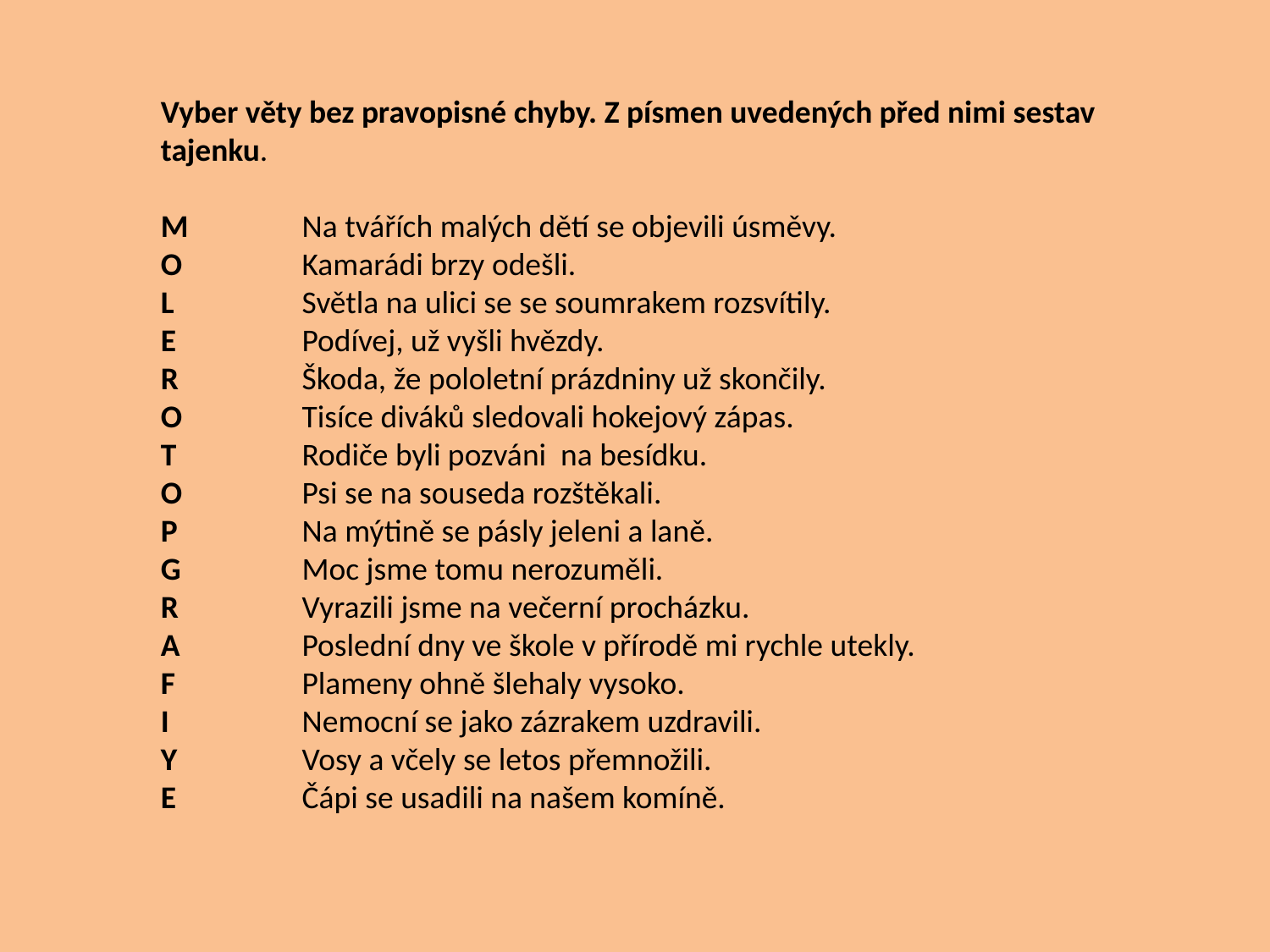

Vyber věty bez pravopisné chyby. Z písmen uvedených před nimi sestav
tajenku.

M	  Na tvářích malých dětí se objevili úsměvy.
O	  Kamarádi brzy odešli.
L  	  Světla na ulici se se soumrakem rozsvítily.
E 	  Podívej, už vyšli hvězdy.
R   	  Škoda, že pololetní prázdniny už skončily.
O  	  Tisíce diváků sledovali hokejový zápas.
T	  Rodiče byli pozváni  na besídku.
O  	  Psi se na souseda rozštěkali.
P  	  Na mýtině se pásly jeleni a laně.
G  	  Moc jsme tomu nerozuměli.
R 	  Vyrazili jsme na večerní procházku.
A  	  Poslední dny ve škole v přírodě mi rychle utekly.
F  	  Plameny ohně šlehaly vysoko.
I   	  Nemocní se jako zázrakem uzdravili.
Y 	  Vosy a včely se letos přemnožili.
E 	  Čápi se usadili na našem komíně.